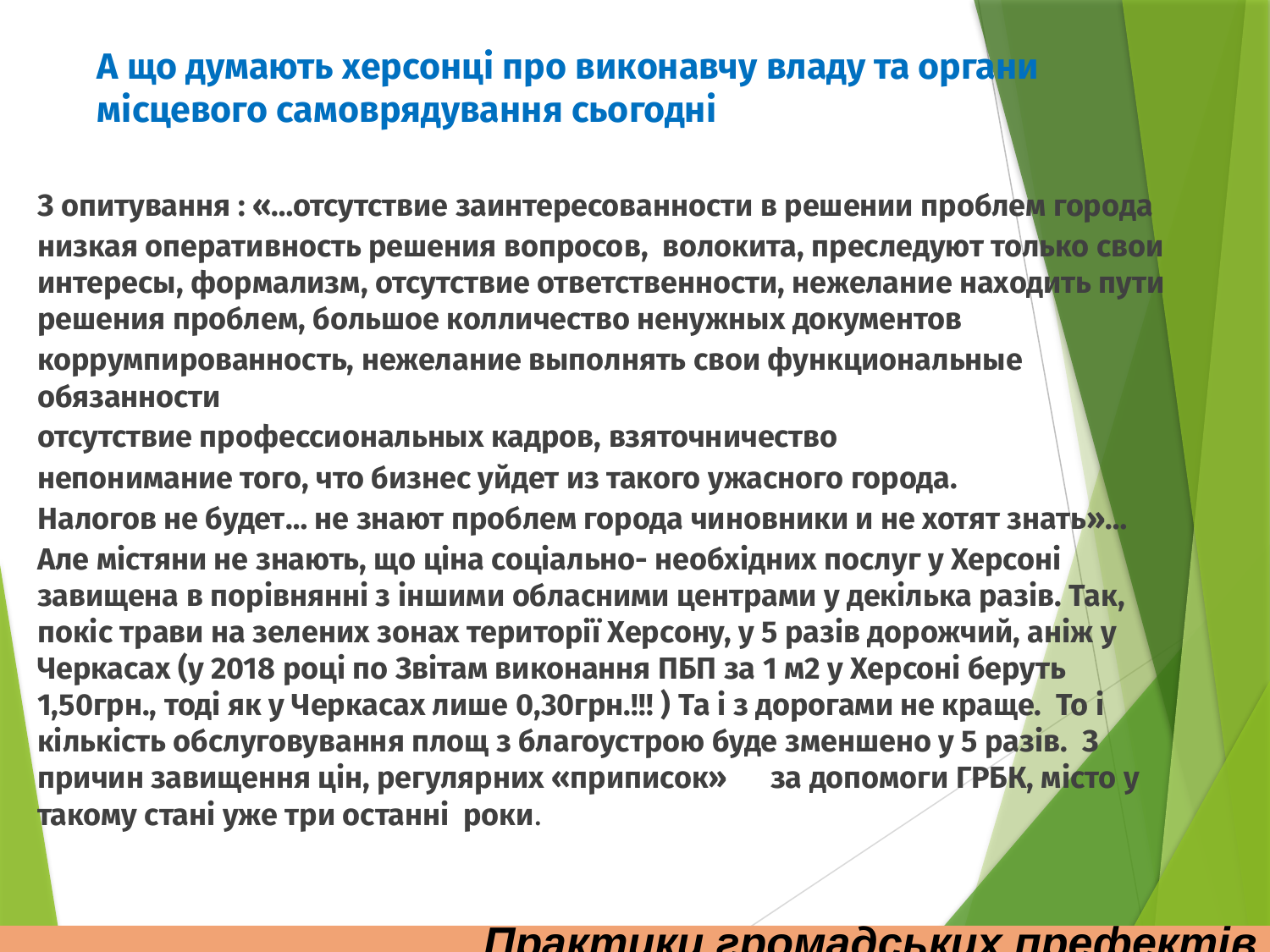

# А що думають херсонці про виконавчу владу та органи місцевого самоврядування сьогодні

З опитування : «…отсутствие заинтересованности в решении проблем города
низкая оперативность решения вопросов,  волокита, преследуют только свои интересы, формализм, отсутствие ответственности, нежелание находить пути решения проблем, большое колличество ненужных документов
коррумпированность, нежелание выполнять свои функциональные обязанности
отсутствие профессиональных кадров, взяточничество
непонимание того, что бизнес уйдет из такого ужасного города.
Налогов не будет… не знают проблем города чиновники и не хотят знать»…
Але містяни не знають, що ціна соціально- необхідних послуг у Херсоні завищена в порівнянні з іншими обласними центрами у декілька разів. Так, покіс трави на зелених зонах території Херсону, у 5 разів дорожчий, аніж у Черкасах (у 2018 році по Звітам виконання ПБП за 1 м2 у Херсоні беруть 1,50грн., тоді як у Черкасах лише 0,30грн.!!! ) Та і з дорогами не краще.  То і кількість обслуговування площ з благоустрою буде зменшено у 5 разів.  З причин завищення цін, регулярних «приписок»      за допомоги ГРБК, місто у такому стані уже три останні  роки.

Практики громадських префектів